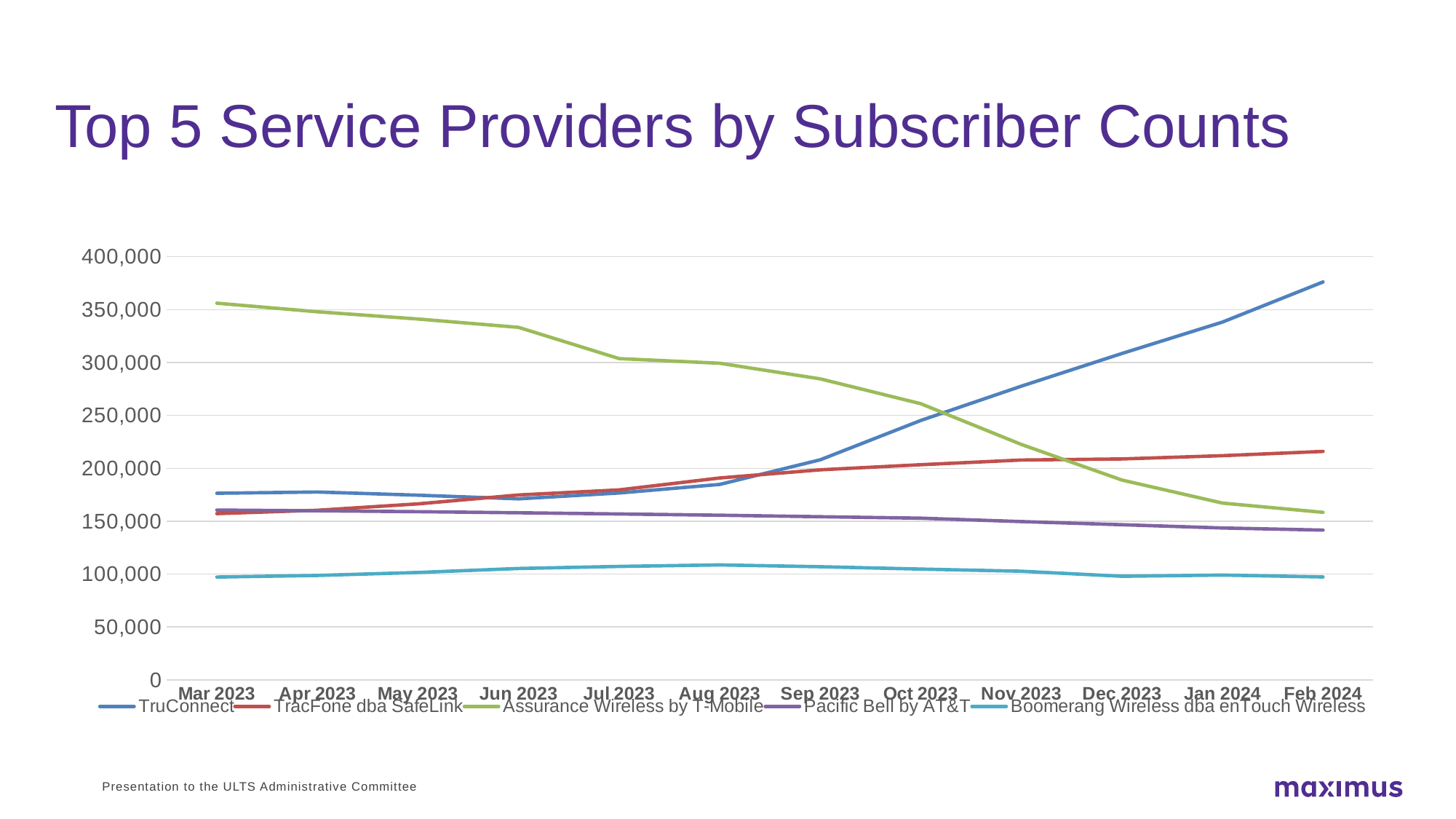

# Top 5 Service Providers by Subscriber Counts

### Chart

| Category | TruConnect | TracFone dba SafeLink | Assurance Wireless by T-Mobile | Pacific Bell by AT&T | Boomerang Wireless dba enTouch Wireless |
|---|---|---|---|---|---|
| Mar 2023 | 176384.0 | 157143.0 | 356082.0 | 160507.0 | 97196.0 |
| Apr 2023 | 177611.0 | 160295.0 | 347965.0 | 159823.0 | 98688.0 |
| May 2023 | 174553.0 | 166360.0 | 341155.0 | 158962.0 | 101504.0 |
| Jun 2023 | 171096.0 | 174760.0 | 333271.0 | 157938.0 | 105291.0 |
| Jul 2023 | 176643.0 | 179603.0 | 303712.0 | 156809.0 | 107204.0 |
| Aug 2023 | 184753.0 | 190844.0 | 299324.0 | 155606.0 | 108650.0 |
| Sep 2023 | 208046.0 | 198579.0 | 284564.0 | 154199.0 | 106944.0 |
| Oct 2023 | 245217.0 | 203401.0 | 261094.0 | 152831.0 | 104699.0 |
| Nov 2023 | 277677.0 | 207824.0 | 222538.0 | 149624.0 | 102686.0 |
| Dec 2023 | 308547.0 | 208856.0 | 188922.0 | 146637.0 | 97913.0 |
| Jan 2024 | 338237.0 | 211941.0 | 167082.0 | 143562.0 | 99040.0 |
| Feb 2024 | 376149.0 | 215958.0 | 158355.0 | 141579.0 | 97249.0 |